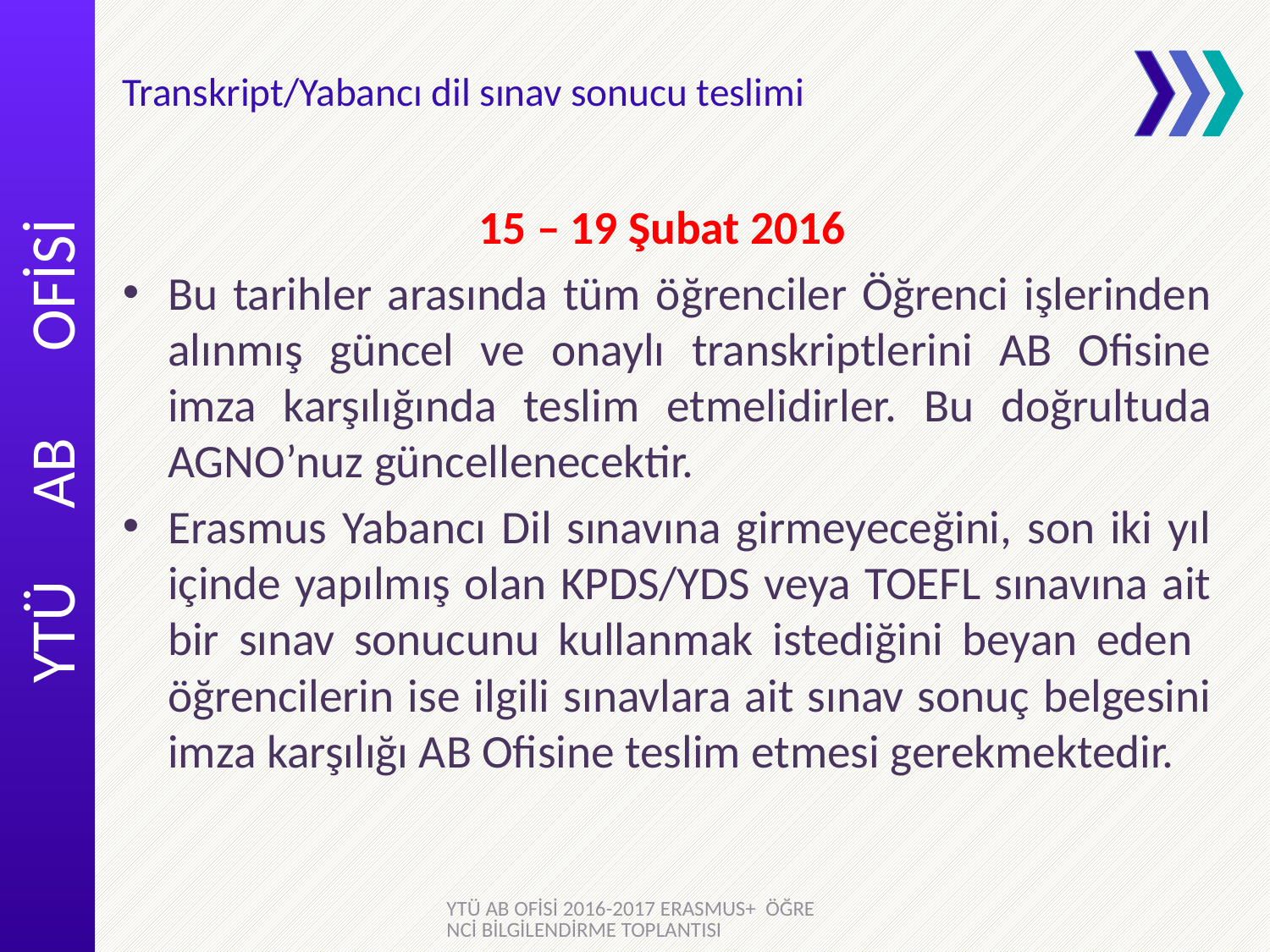

# Transkript/Yabancı dil sınav sonucu teslimi
15 – 19 Şubat 2016
Bu tarihler arasında tüm öğrenciler Öğrenci işlerinden alınmış güncel ve onaylı transkriptlerini AB Ofisine imza karşılığında teslim etmelidirler. Bu doğrultuda AGNO’nuz güncellenecektir.
Erasmus Yabancı Dil sınavına girmeyeceğini, son iki yıl içinde yapılmış olan KPDS/YDS veya TOEFL sınavına ait bir sınav sonucunu kullanmak istediğini beyan eden  öğrencilerin ise ilgili sınavlara ait sınav sonuç belgesini imza karşılığı AB Ofisine teslim etmesi gerekmektedir.
YTÜ AB OFİSİ 2016-2017 ERASMUS+  ÖĞRENCİ BİLGİLENDİRME TOPLANTISI